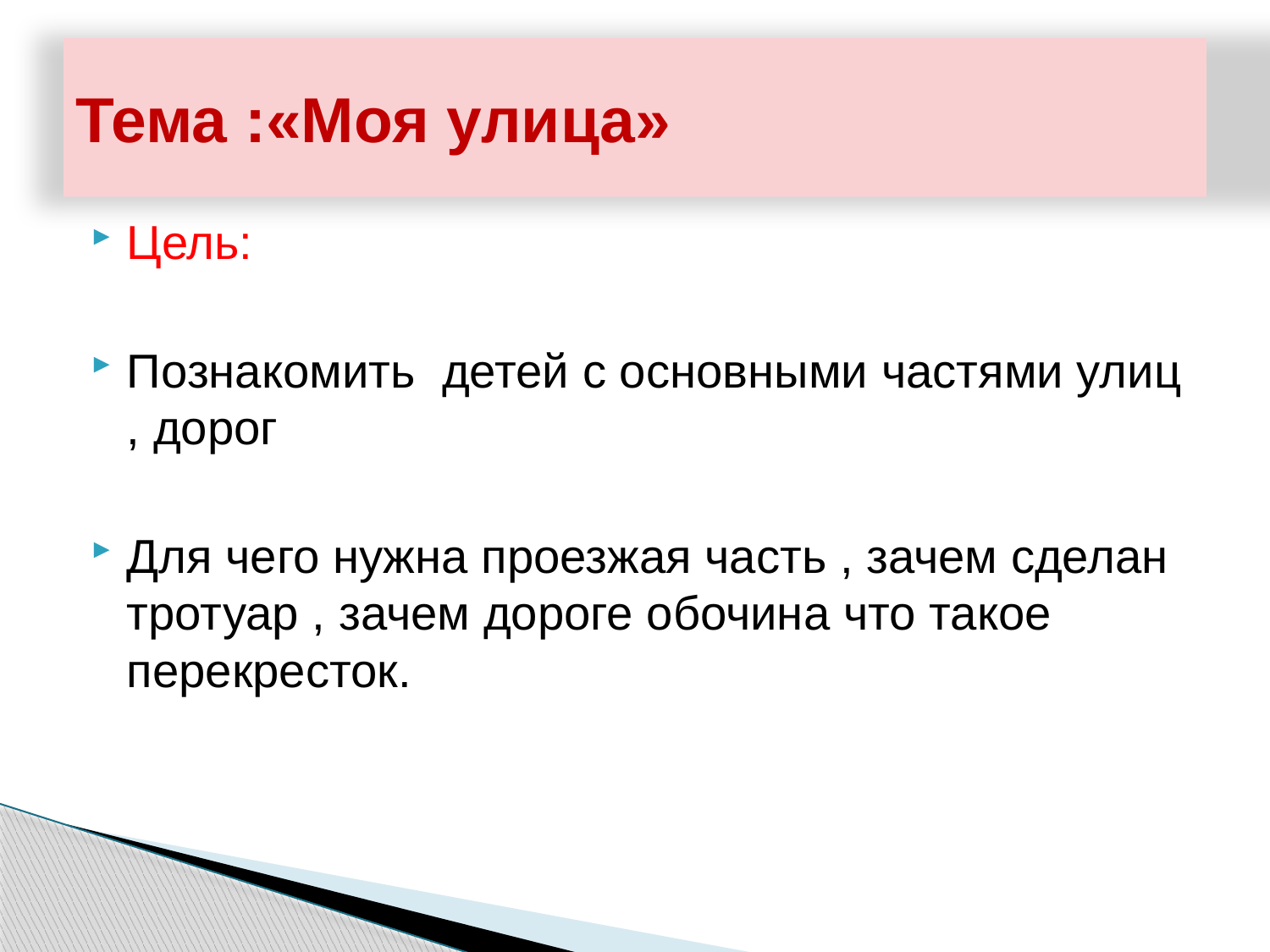

# Тема :«Моя улица»
Цель:

Познакомить  детей с основными частями улиц , дорог

Для чего нужна проезжая часть , зачем сделан тротуар , зачем дороге обочина что такое перекресток.